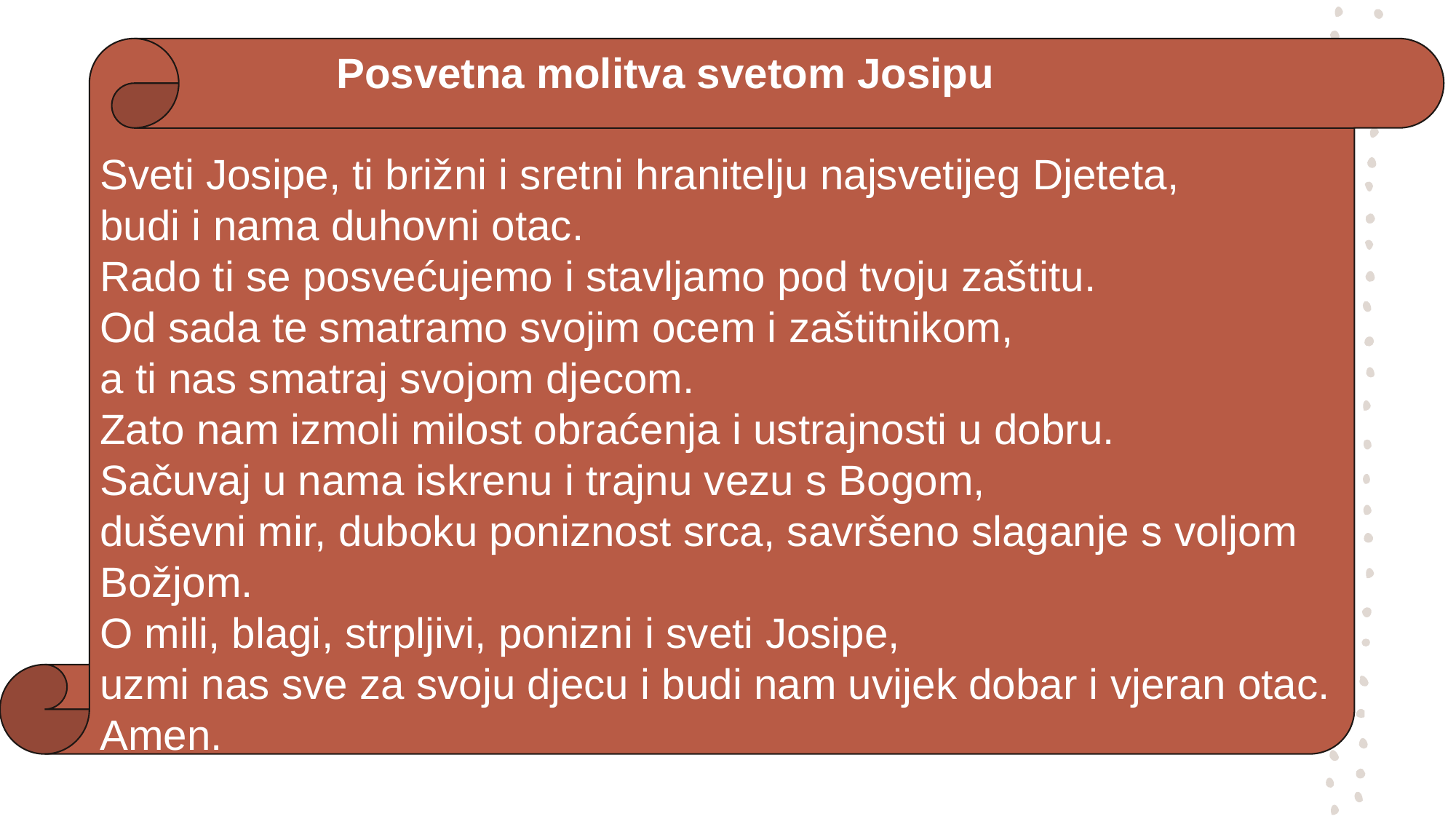

Posvetna molitva svetom Josipu

Sveti Josipe, ti brižni i sretni hranitelju najsvetijeg Djeteta,
budi i nama duhovni otac.
Rado ti se posvećujemo i stavljamo pod tvoju zaštitu.
Od sada te smatramo svojim ocem i zaštitnikom,
a ti nas smatraj svojom djecom.
Zato nam izmoli milost obraćenja i ustrajnosti u dobru.
Sačuvaj u nama iskrenu i trajnu vezu s Bogom,
duševni mir, duboku poniznost srca, savršeno slaganje s voljom Božjom.
O mili, blagi, strpljivi, ponizni i sveti Josipe,
uzmi nas sve za svoju djecu i budi nam uvijek dobar i vjeran otac.
Amen.